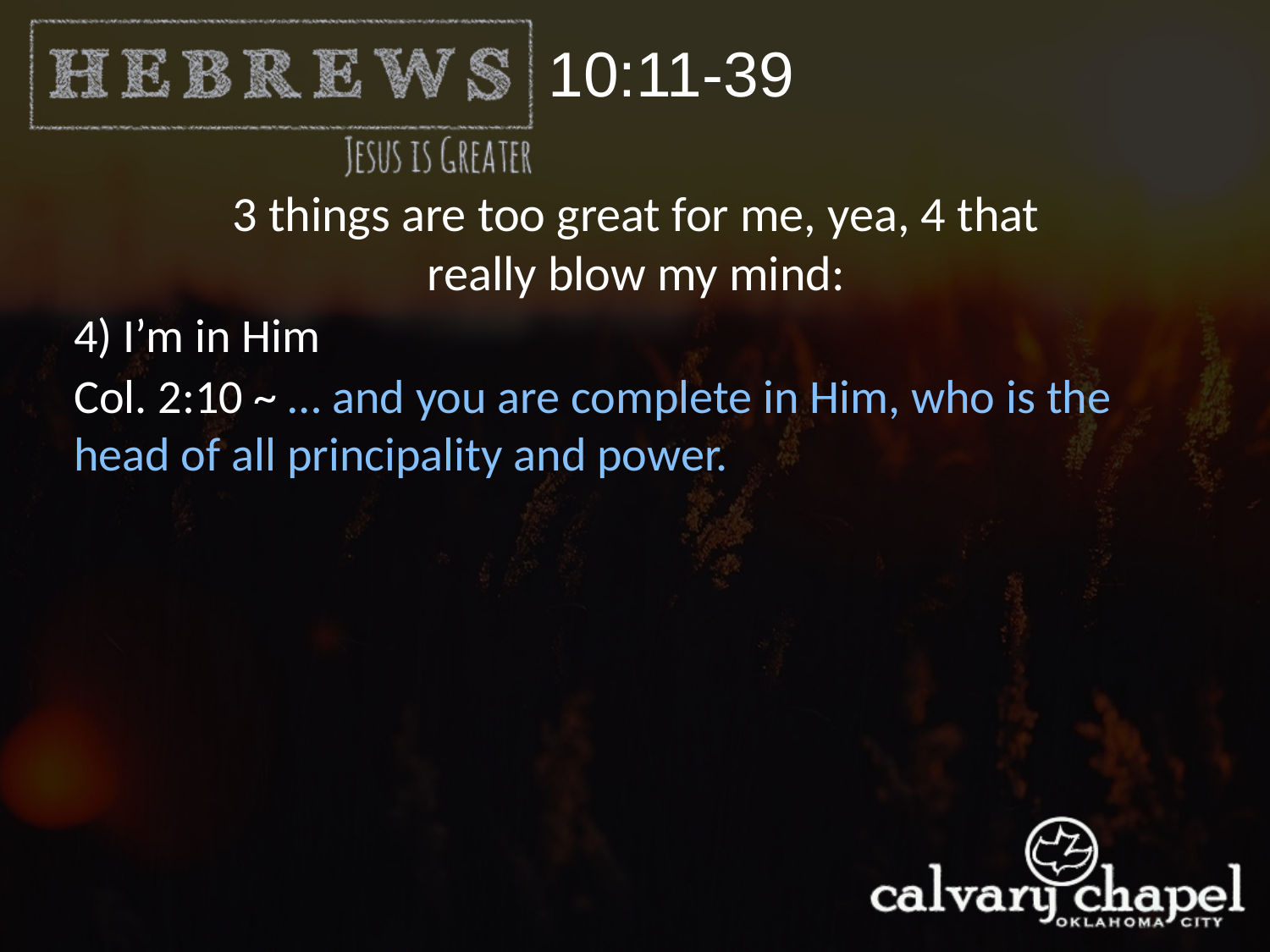

10:11-39
3 things are too great for me, yea, 4 that really blow my mind:
4) I’m in Him
Col. 2:10 ~ … and you are complete in Him, who is the head of all principality and power.